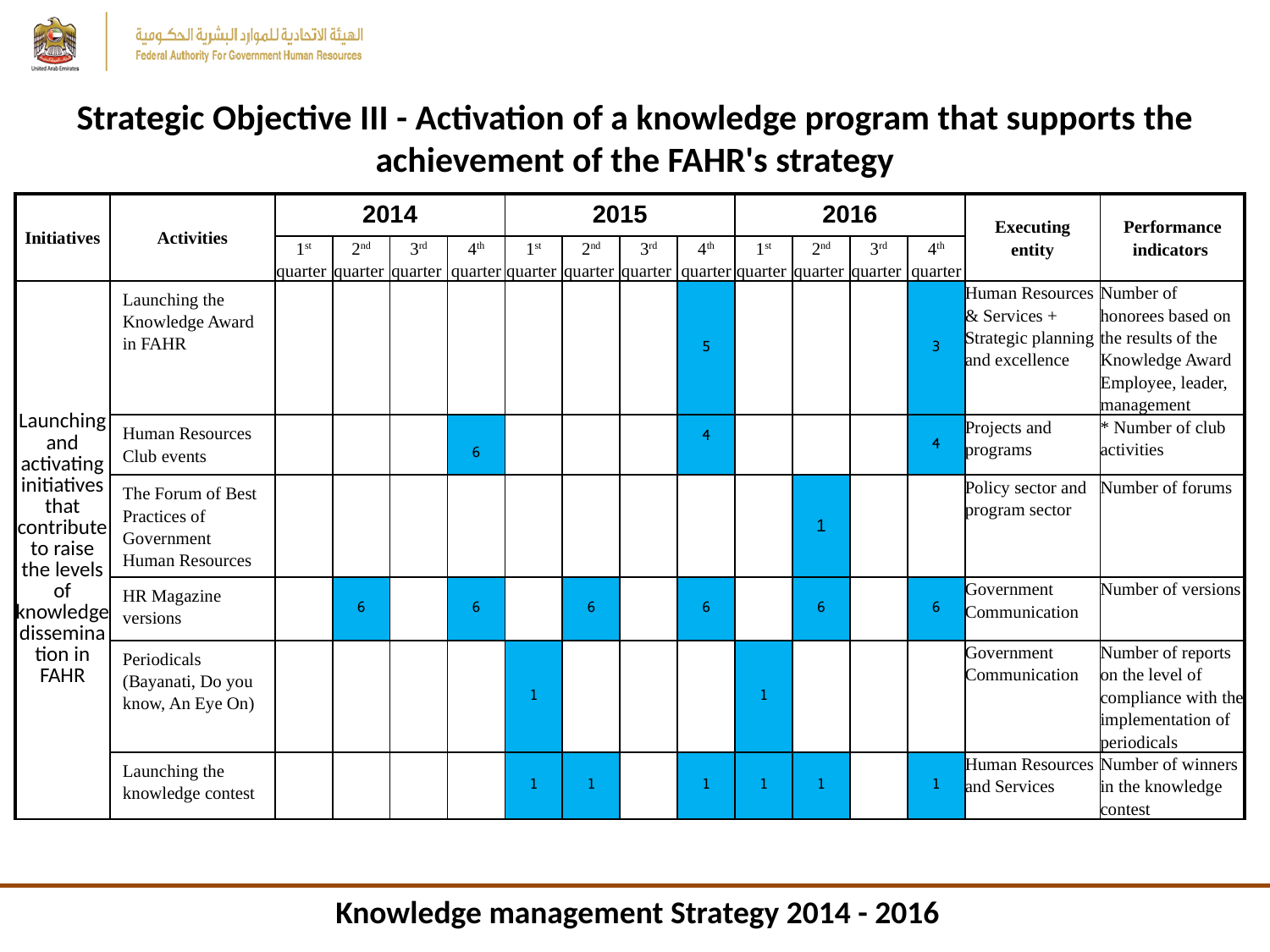

# Strategic Objective III - Activation of a knowledge program that supports the achievement of the FAHR's strategy
| Initiatives | Activities | 2014 |  |  |  | 2015 |  |  |  | 2016 |  |  |  | Executing entity | Performance indicators |
| --- | --- | --- | --- | --- | --- | --- | --- | --- | --- | --- | --- | --- | --- | --- | --- |
|  |  | 1st quarter | 2nd quarter | 3rd quarter | 4th quarter | 1st quarter | 2nd quarter | 3rd quarter | 4th quarter | 1st quarter | 2nd quarter | 3rd quarter | 4th quarter |  |  |
| Launching and activating initiatives that contribute to raise the levels of knowledge dissemination in FAHR | Launching the Knowledge Award in FAHR |  |  |  |  |  |  |  | 5 |  |  |  | 3 | Human Resources & Services + Strategic planning and excellence | Number of honorees based on the results of the Knowledge Award Employee, leader, management |
|  | Human Resources Club events |  |  |  | 6 |  |  |  | 4 |  |  |  | 4 | Projects and programs | \* Number of club activities |
|  | The Forum of Best Practices of Government Human Resources |  |  |  |  |  |  |  |  |  | 1 |  |  | Policy sector and program sector | Number of forums |
|  | HR Magazine versions |  | 6 |  | 6 |  | 6 |  | 6 |  | 6 |  | 6 | Government Communication | Number of versions |
|  | Periodicals (Bayanati, Do you know, An Eye On) |  |  |  |  | 1 |  |  |  | 1 |  |  |  | Government Communication | Number of reports on the level of compliance with the implementation of periodicals |
|  | Launching the knowledge contest |  |  |  |  | 1 | 1 |  | 1 | 1 | 1 |  | 1 | Human Resources and Services | Number of winners in the knowledge contest |